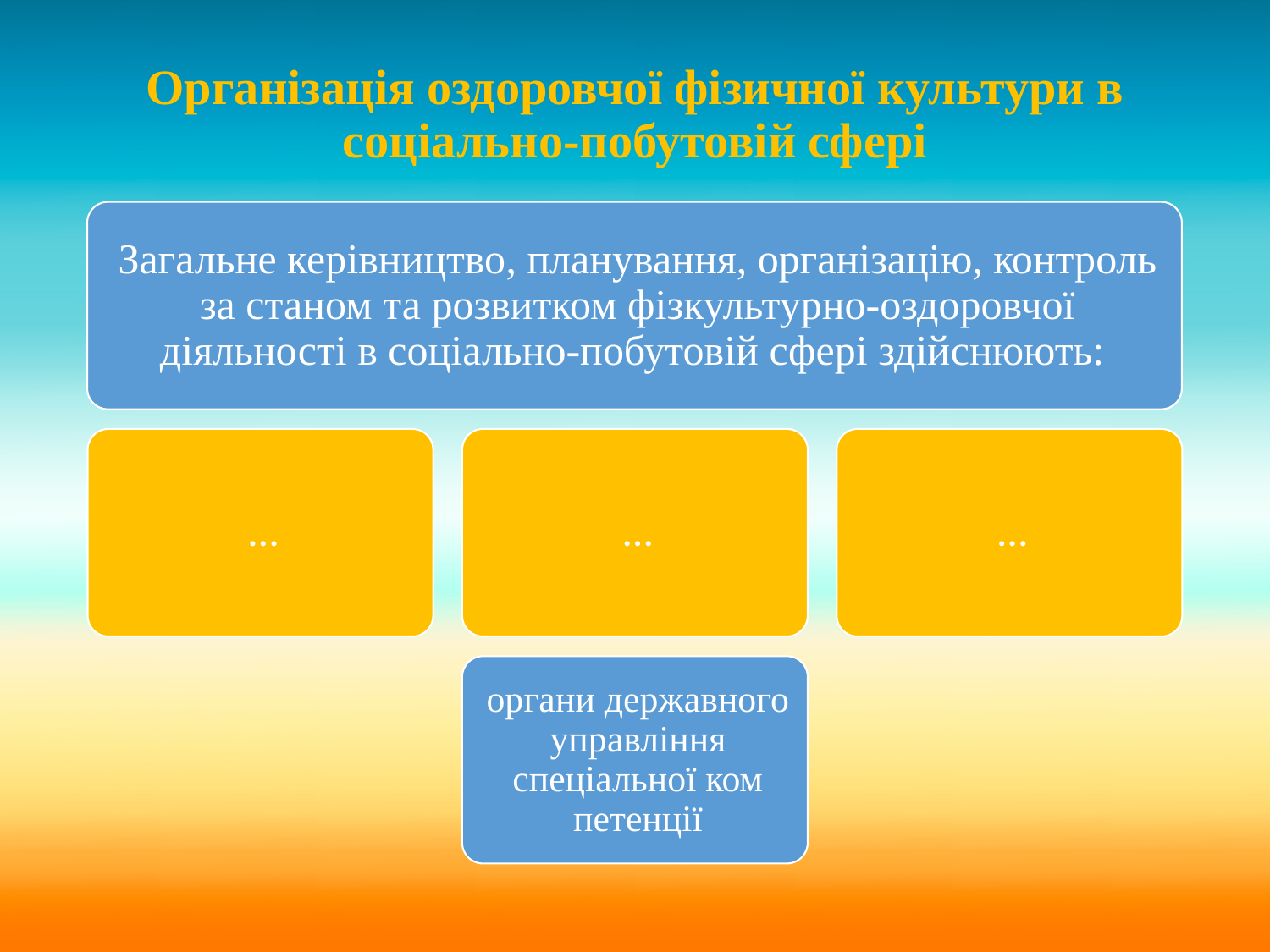

# Організація оздоровчої фізичної культури в соціально-побутовій сфері
Загальне керівництво, планування, організацію, контроль за станом та розвитком фізкультурно-оздоровчої діяльності в соціально-побутовій сфері здій­снюють:
…
органи державного управління спеціальної ком­петенції
…
…